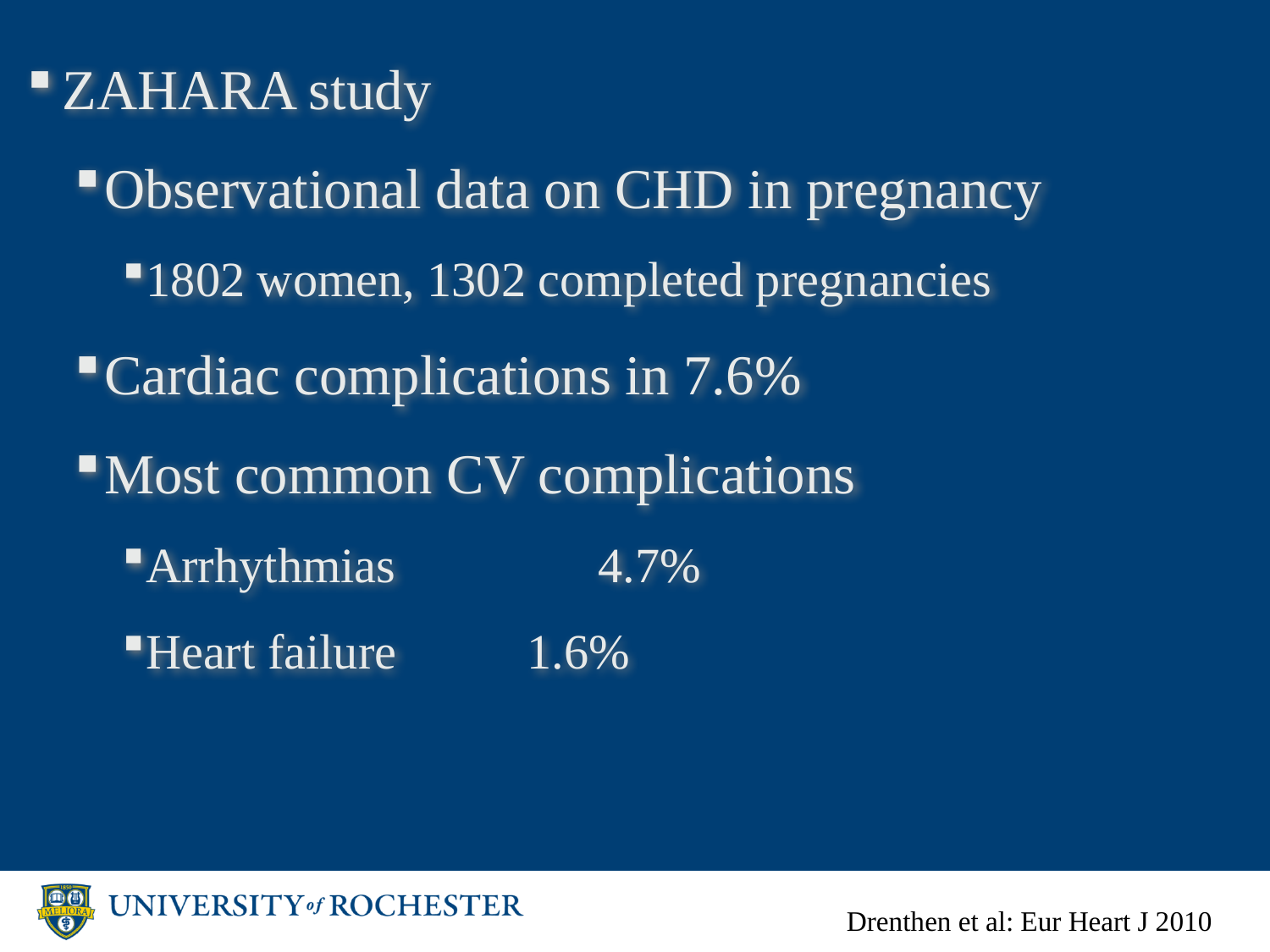

ZAHARA study
Observational data on CHD in pregnancy
1802 women, 1302 completed pregnancies
Cardiac complications in 7.6%
Most common CV complications
Arrhythmias 		4.7%
Heart failure 	1.6%

Drenthen et al: Eur Heart J 2010